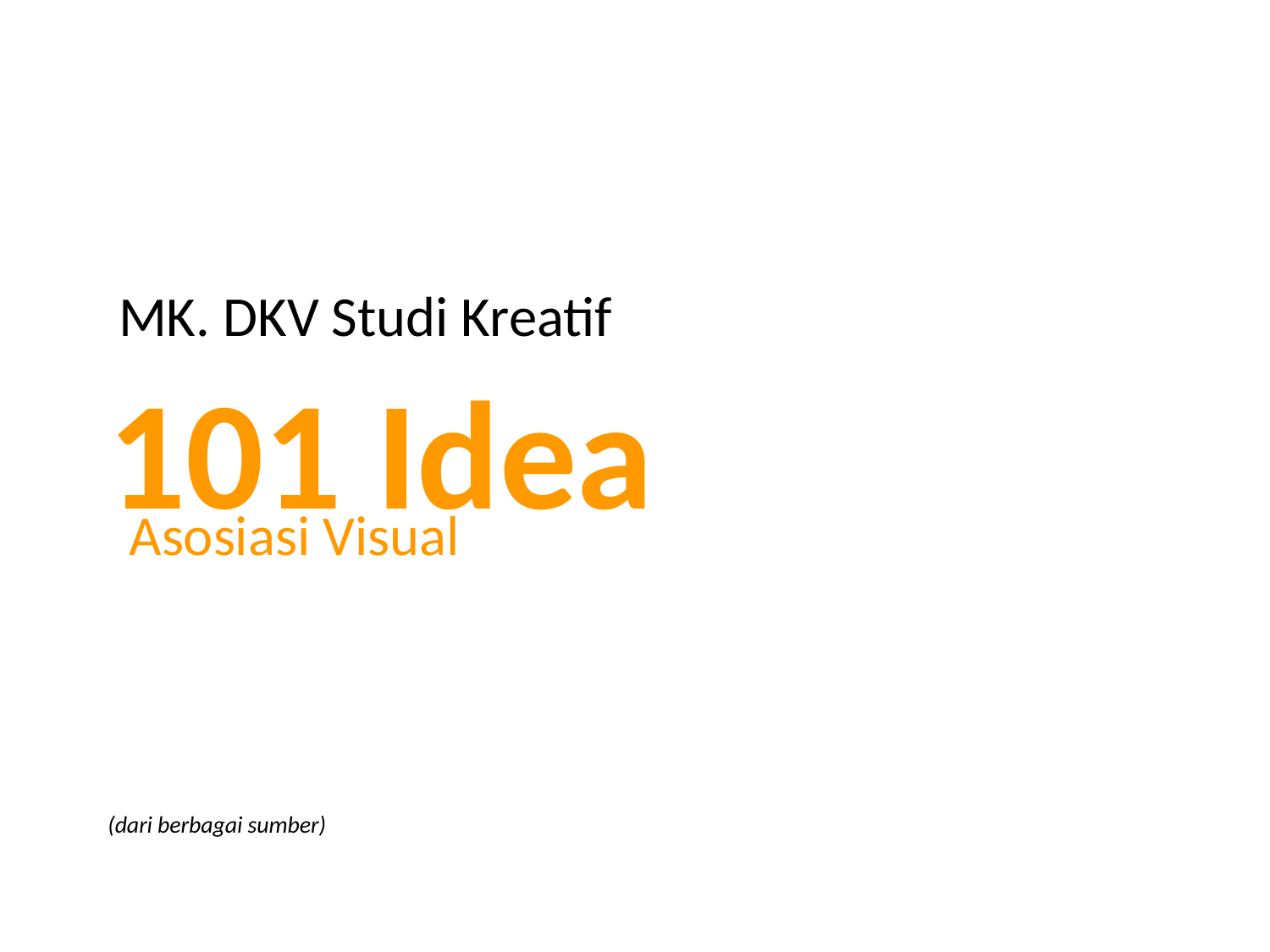

MK. DKV Studi Kreatif
101 Idea

(dari berbagai sumber)
Asosiasi Visual